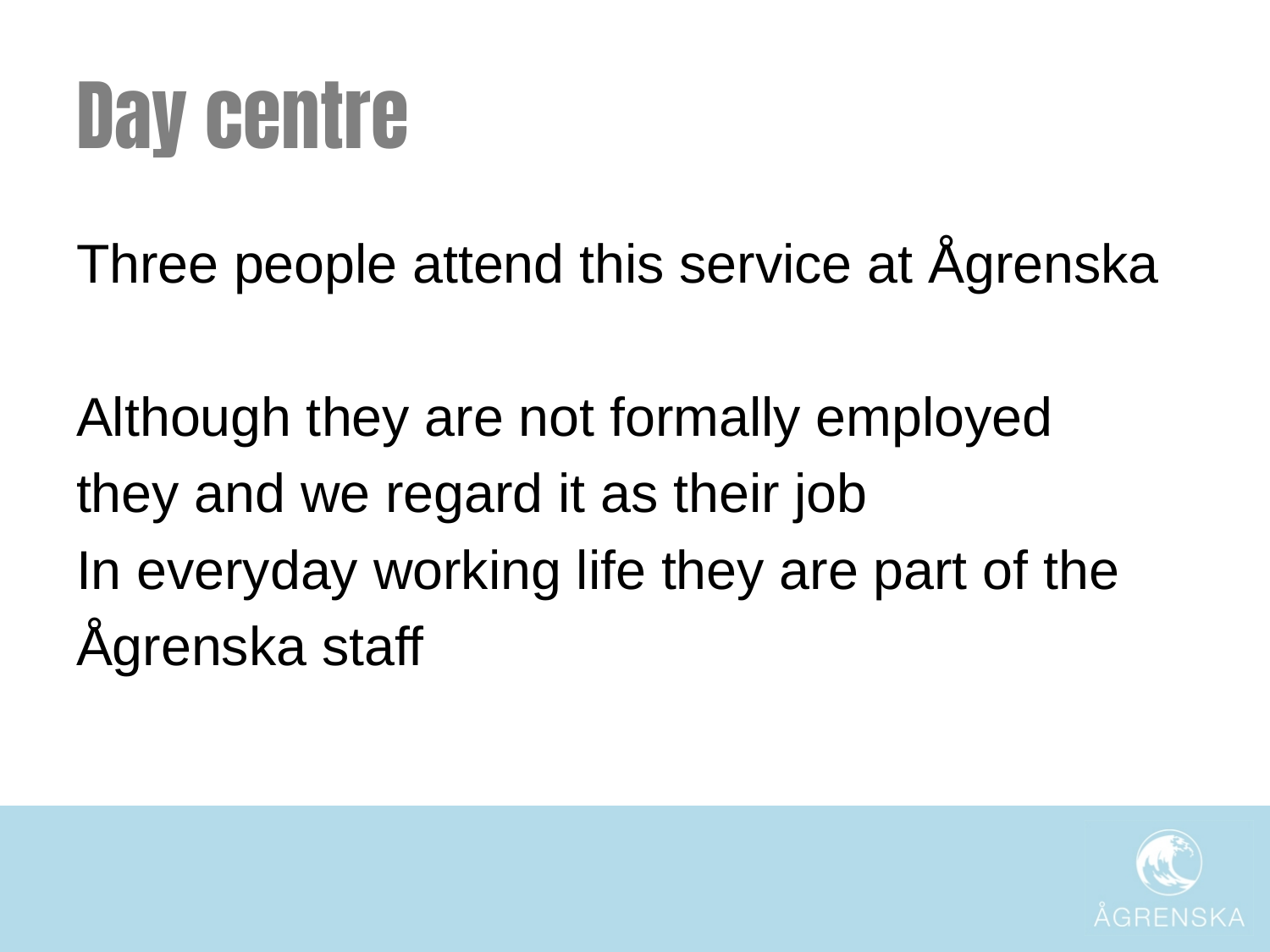

# Day centre
Three people attend this service at Ågrenska

Although they are not formally employed
they and we regard it as their job
In everyday working life they are part of the
Ågrenska staff